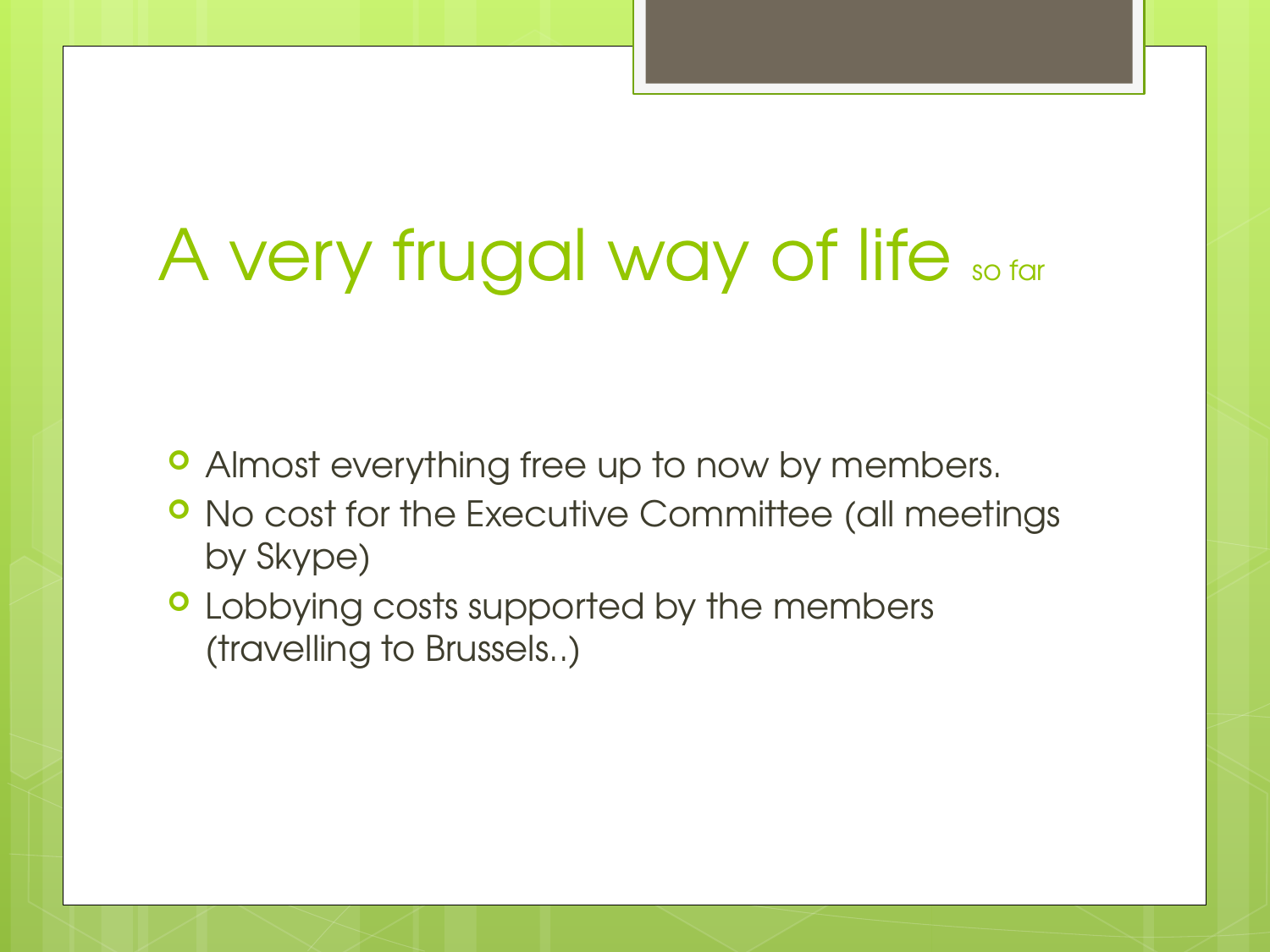

# A very frugal way of life so far
Almost everything free up to now by members.
No cost for the Executive Committee (all meetings by Skype)
Lobbying costs supported by the members (travelling to Brussels..)